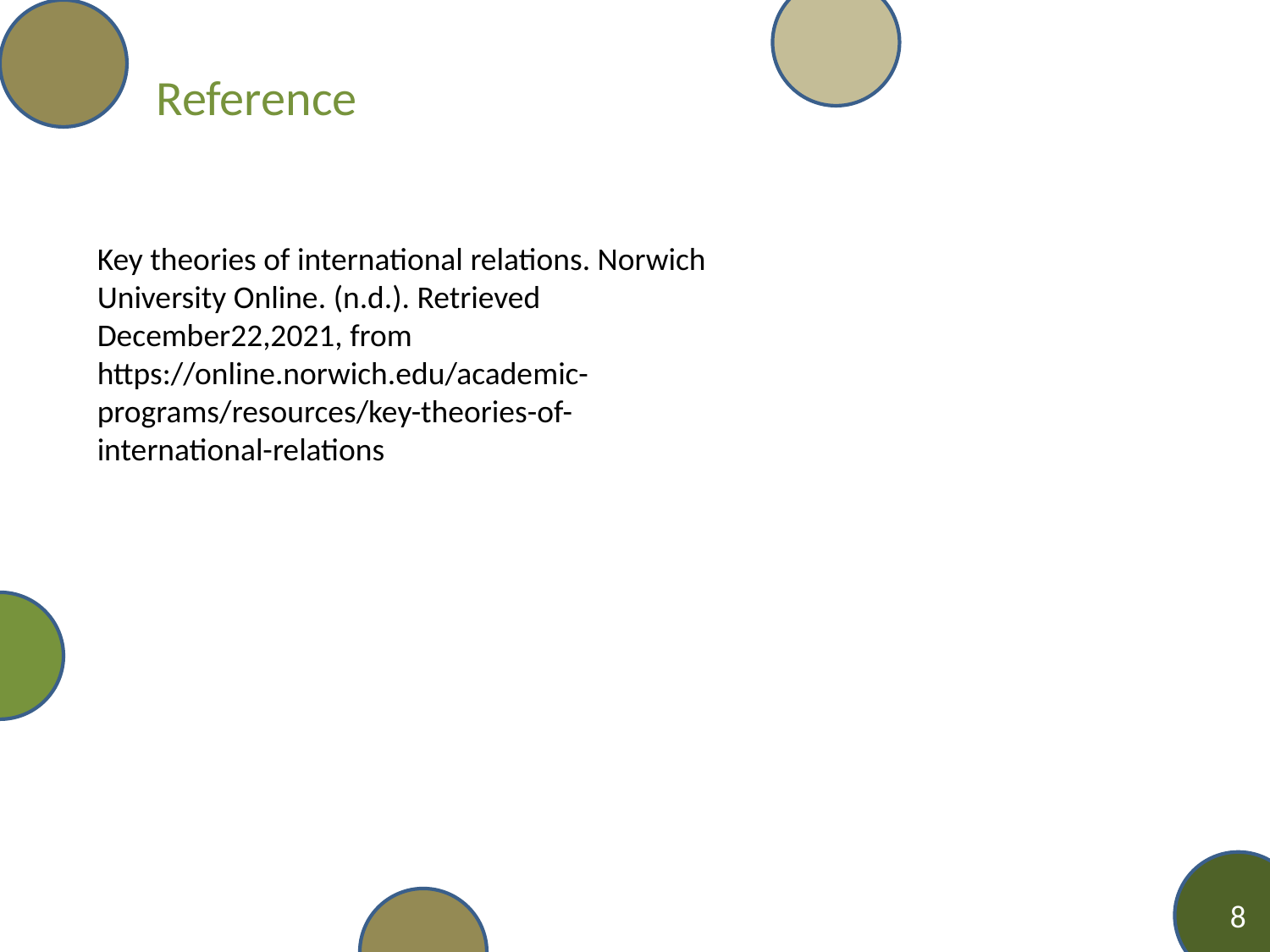

Reference
Key theories of international relations. Norwich University Online. (n.d.). Retrieved December22,2021, from https://online.norwich.edu/academic-programs/resources/key-theories-of-international-relations

8